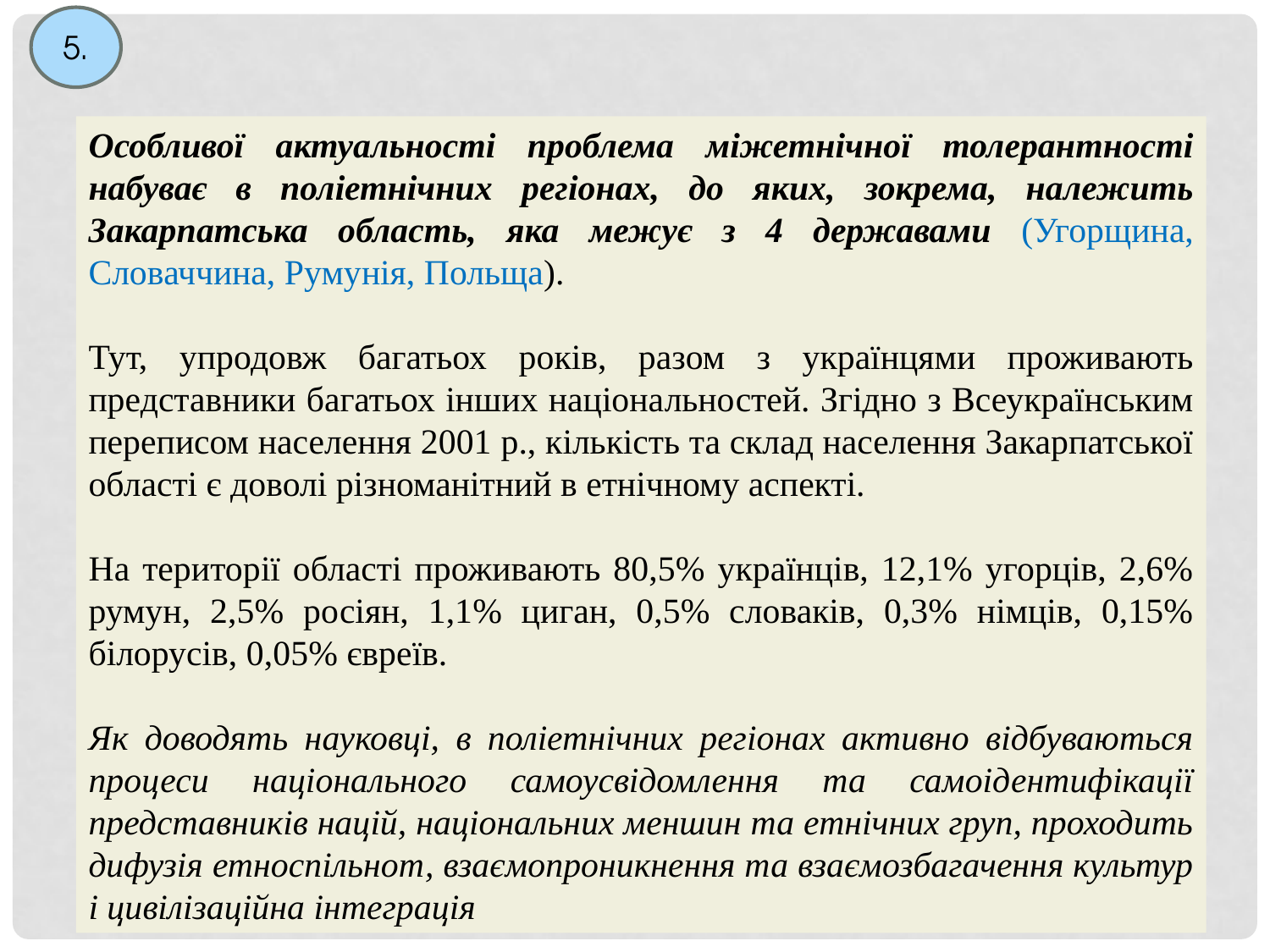

5.
Особливої актуальності проблема міжетнічної толерантності набуває в поліетнічних регіонах, до яких, зокрема, належить Закарпатська область, яка межує з 4 державами (Угорщина, Словаччина, Румунія, Польща).

Тут, упродовж багатьох років, разом з українцями проживають представники багатьох інших національностей. Згідно з Всеукраїнським переписом населення 2001 р., кількість та склад населення Закарпатської області є доволі різноманітний в етнічному аспекті.

На території області проживають 80,5% українців, 12,1% угорців, 2,6% румун, 2,5% росіян, 1,1% циган, 0,5% словаків, 0,3% німців, 0,15% білорусів, 0,05% євреїв.

Як доводять науковці, в поліетнічних регіонах активно відбуваються процеси національного самоусвідомлення та самоідентифікації представників націй, національних меншин та етнічних груп, проходить дифузія етноспільнот, взаємопроникнення та взаємозбагачення культур і цивілізаційна інтеграція